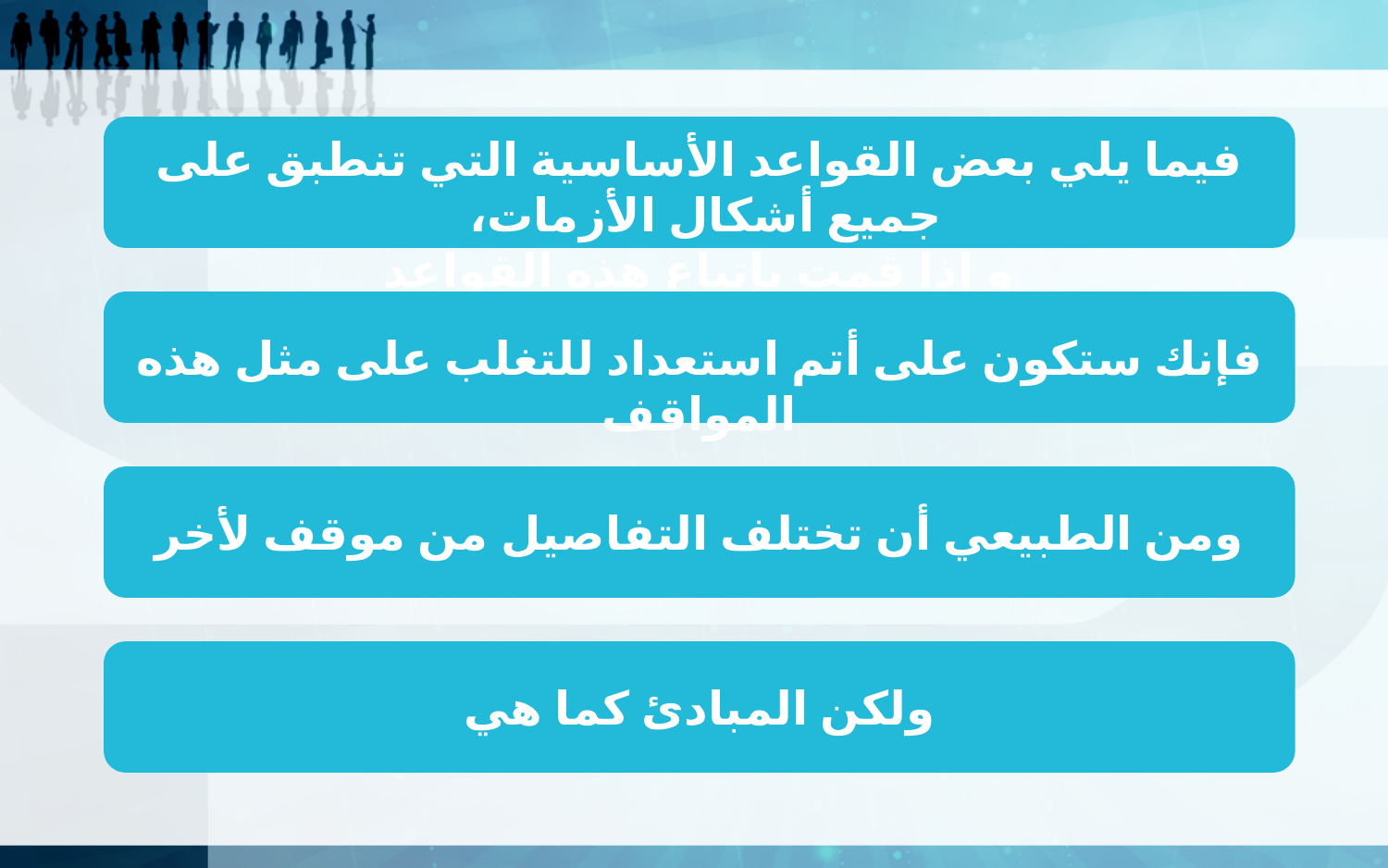

فيما يلي بعض القواعد الأساسية التي تنطبق على جميع أشكال الأزمات،
و إذا قمت بإتباع هذه القواعد

فإنك ستكون على أتم استعداد للتغلب على مثل هذه المواقف

ومن الطبيعي أن تختلف التفاصيل من موقف لأخر

ولكن المبادئ كما هي